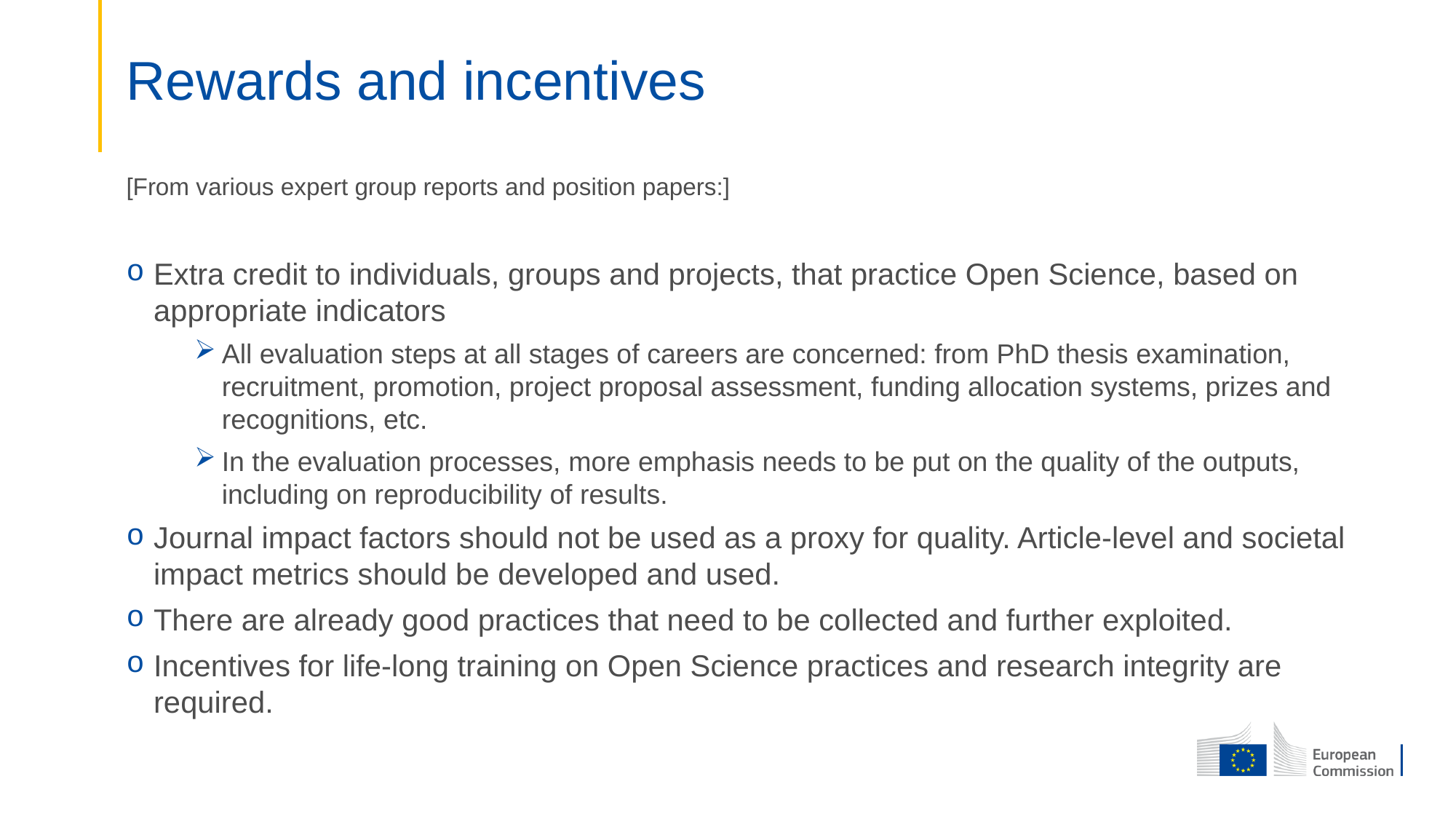

# Rewards and incentives
[From various expert group reports and position papers:]

Extra credit to individuals, groups and projects, that practice Open Science, based on appropriate indicators
All evaluation steps at all stages of careers are concerned: from PhD thesis examination, recruitment, promotion, project proposal assessment, funding allocation systems, prizes and recognitions, etc.
In the evaluation processes, more emphasis needs to be put on the quality of the outputs, including on reproducibility of results.
Journal impact factors should not be used as a proxy for quality. Article-level and societal impact metrics should be developed and used.
There are already good practices that need to be collected and further exploited.
Incentives for life-long training on Open Science practices and research integrity are required.